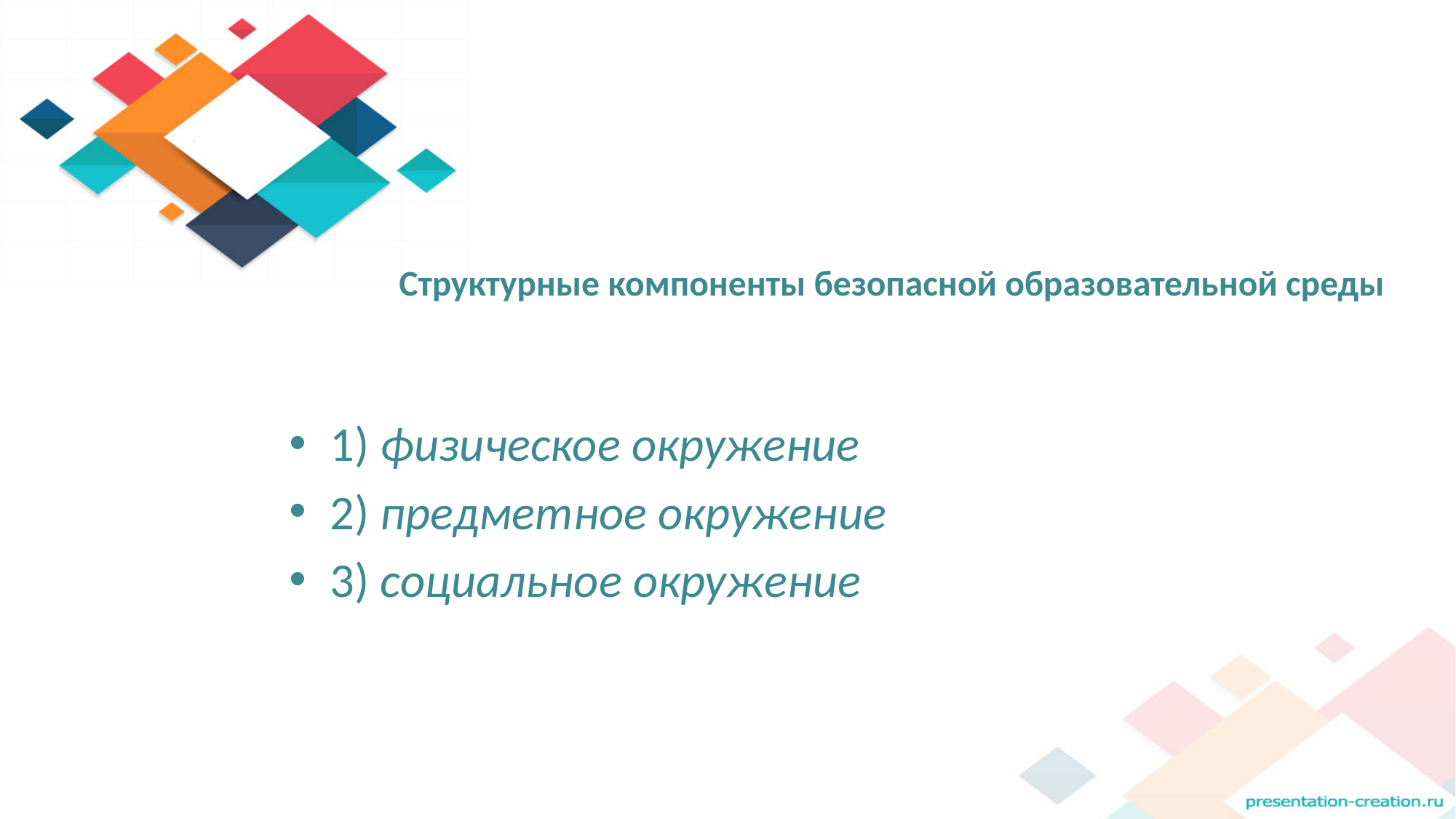

# Структурные компоненты безопасной образовательной среды
1) физическое окружение
2) предметное окружение
3) социальное окружение